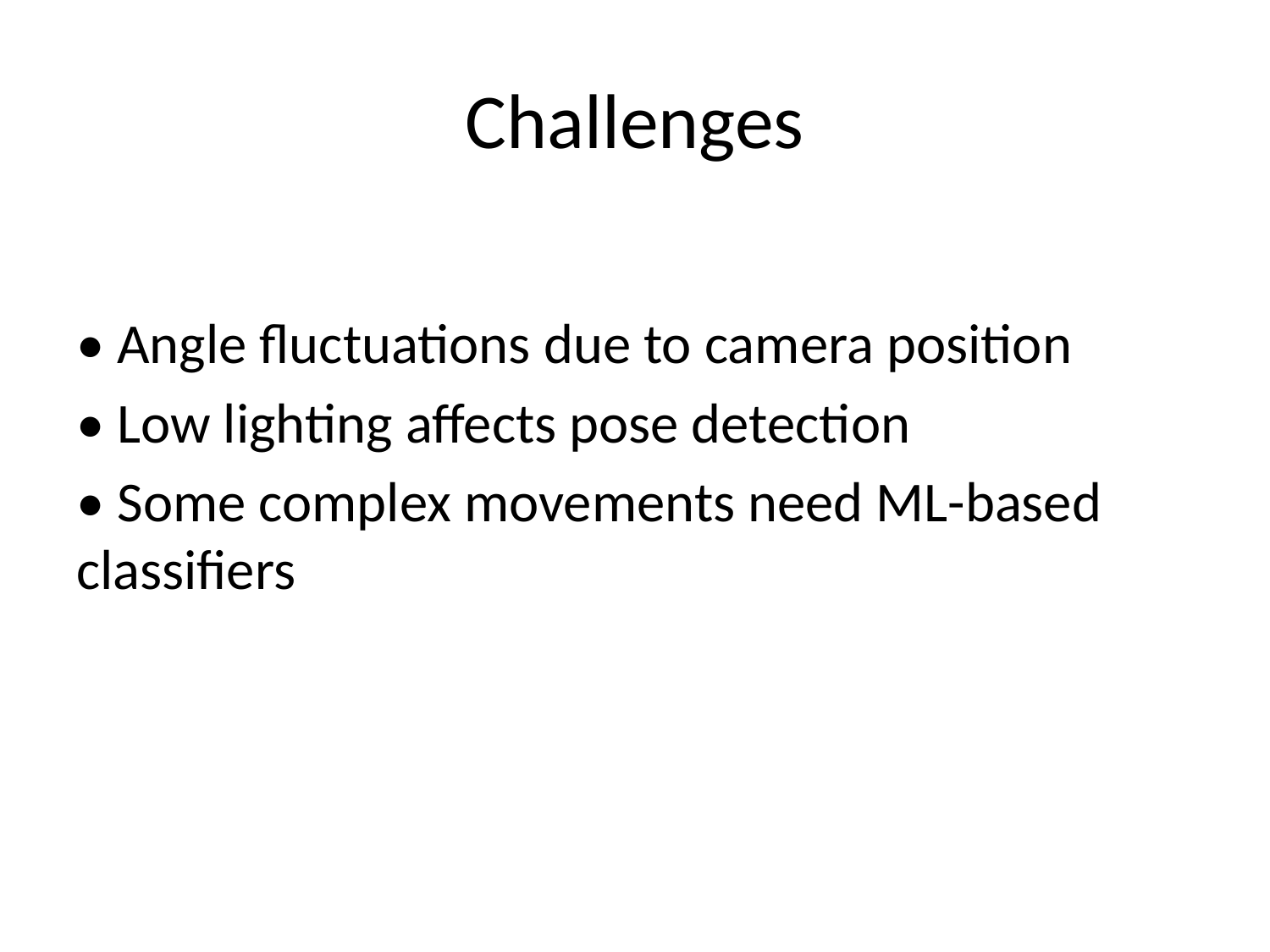

# Challenges

• Angle fluctuations due to camera position
• Low lighting affects pose detection
• Some complex movements need ML-based classifiers